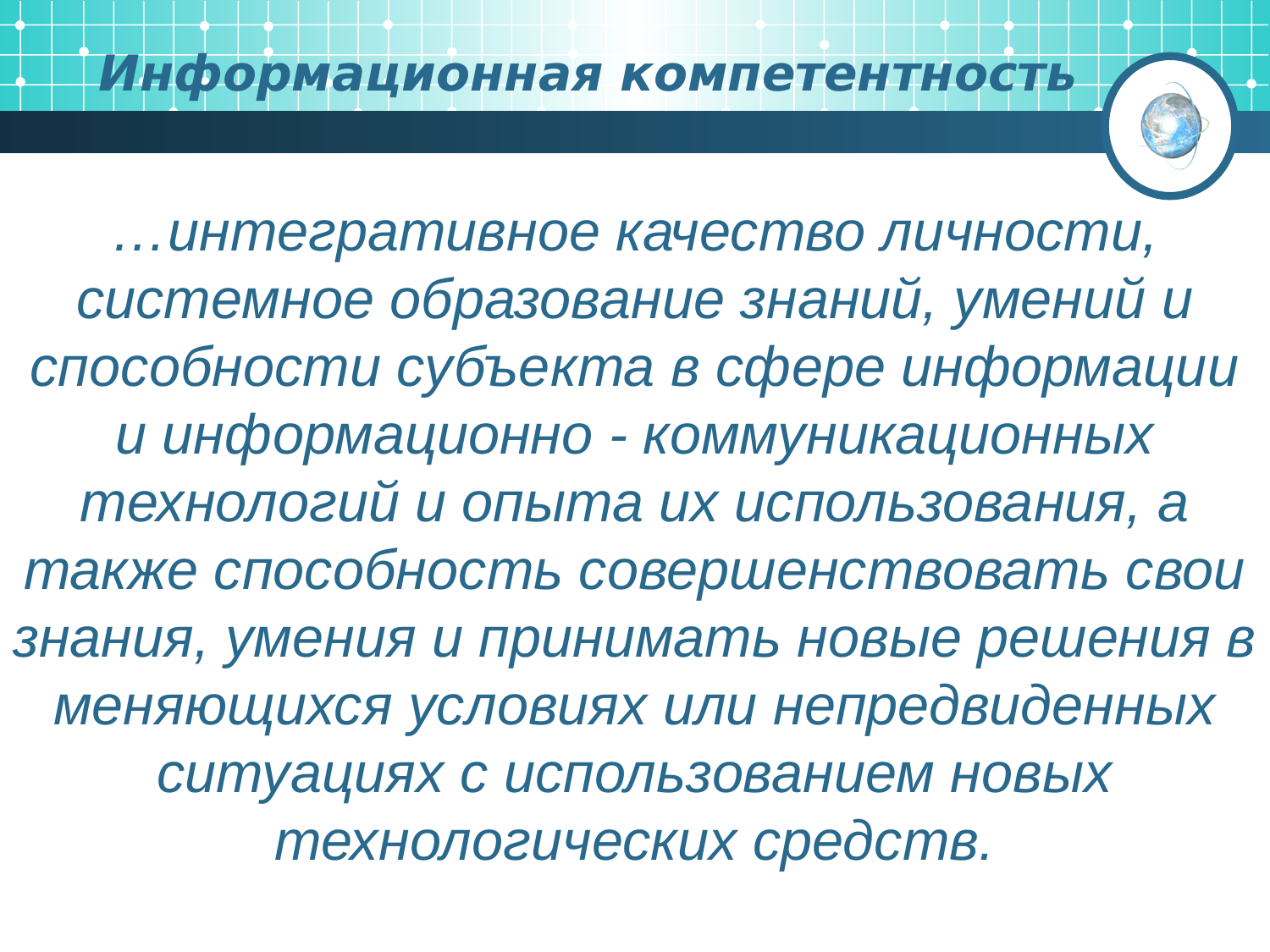

# Информационная компетентность
…интегративное качество личности, системное образование знаний, умений и способности субъекта в сфере информации и информационно - коммуникационных технологий и опыта их использования, а также способность совершенствовать свои знания, умения и принимать новые решения в меняющихся условиях или непредвиденных ситуациях с использованием новых технологических средств.